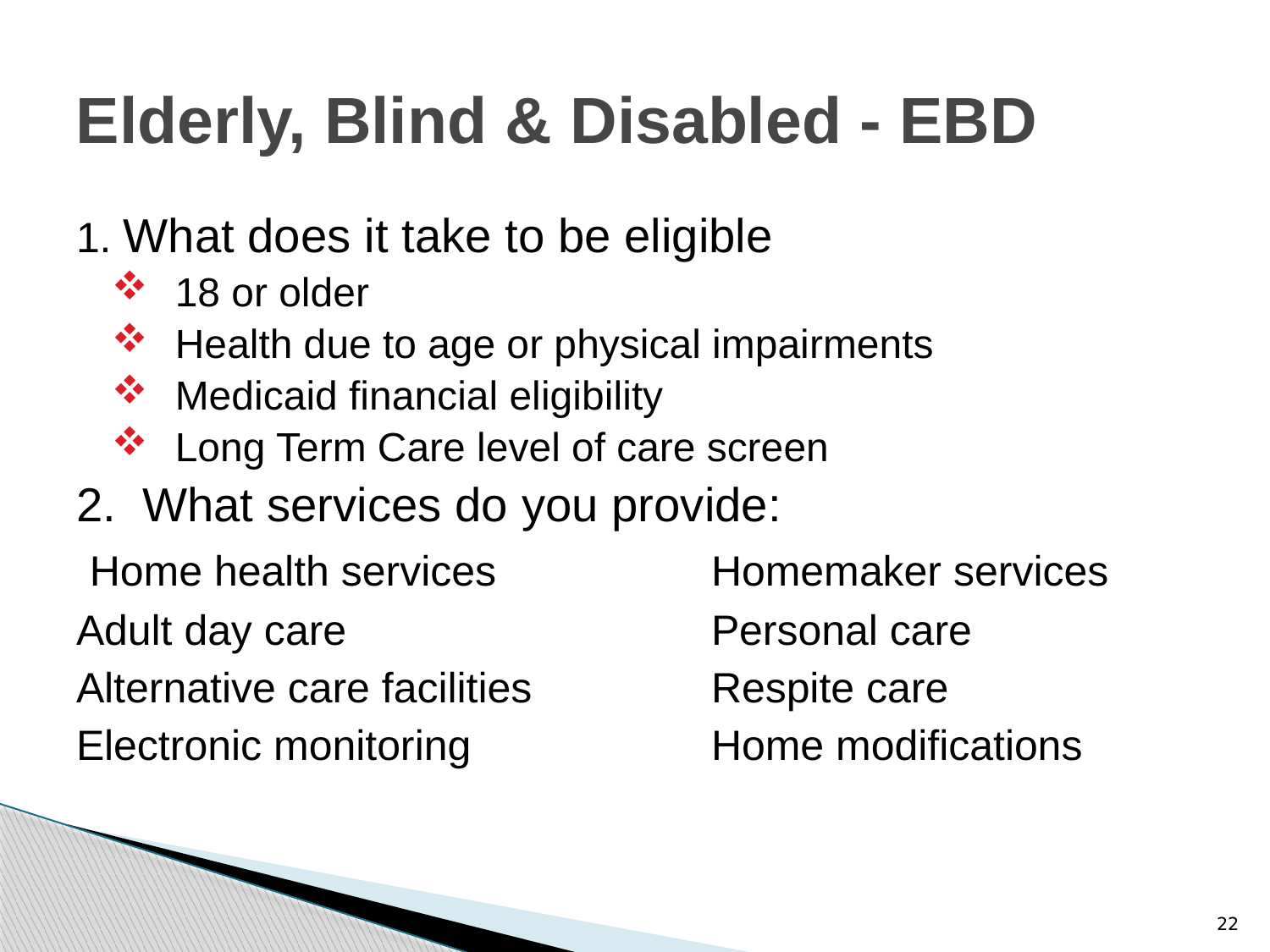

# Elderly, Blind & Disabled - EBD
1. What does it take to be eligible
18 or older
Health due to age or physical impairments
Medicaid financial eligibility
Long Term Care level of care screen
2.  What services do you provide:
 Home health services		Homemaker services
Adult day care 			Personal care
Alternative care facilities		Respite care
Electronic monitoring		Home modifications

22